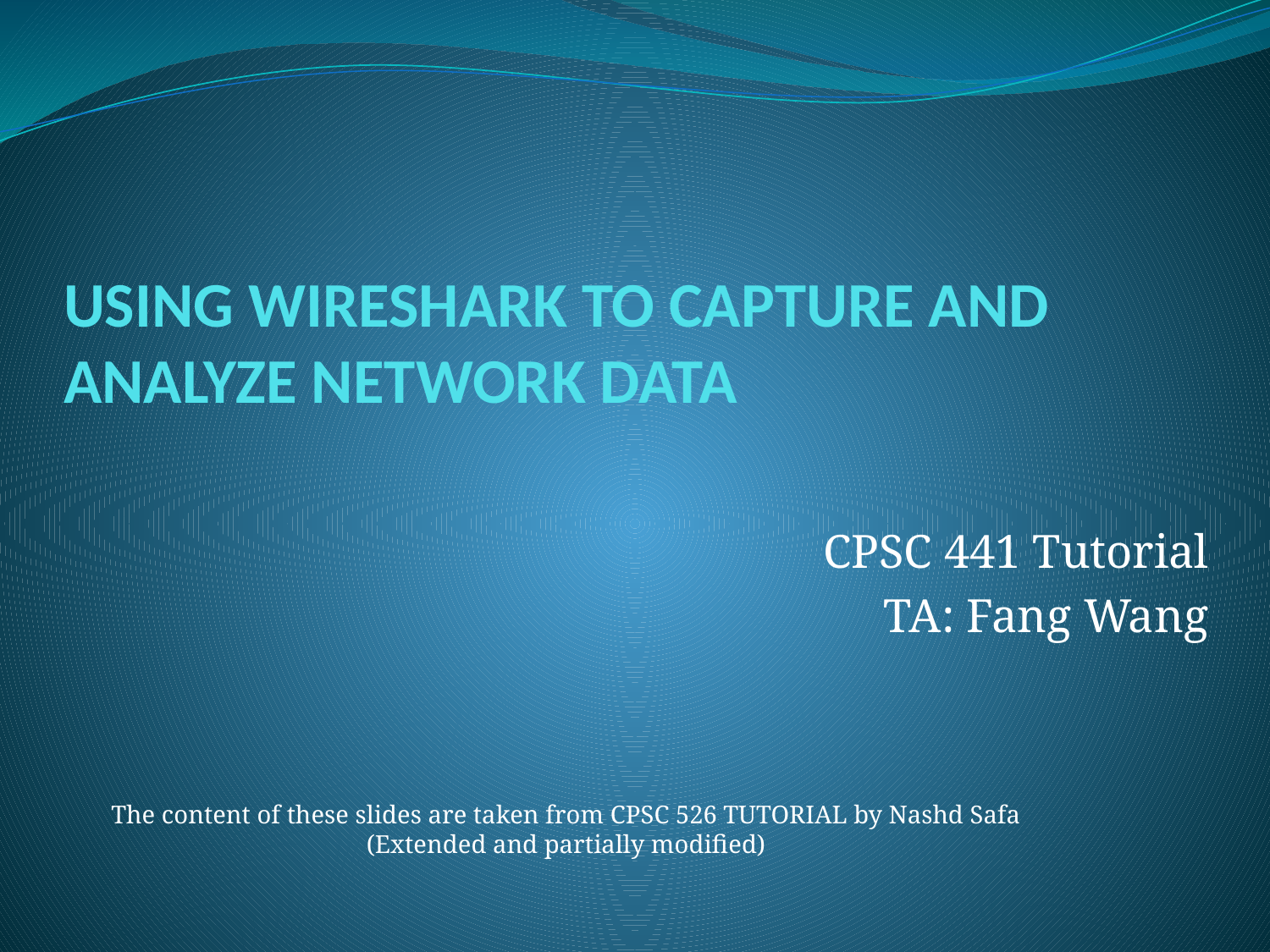

# USING WIRESHARK TO CAPTURE AND ANALYZE NETWORK DATA
CPSC 441 Tutorial
TA: Fang Wang

The content of these slides are taken from CPSC 526 TUTORIAL by Nashd Safa
(Extended and partially modified)